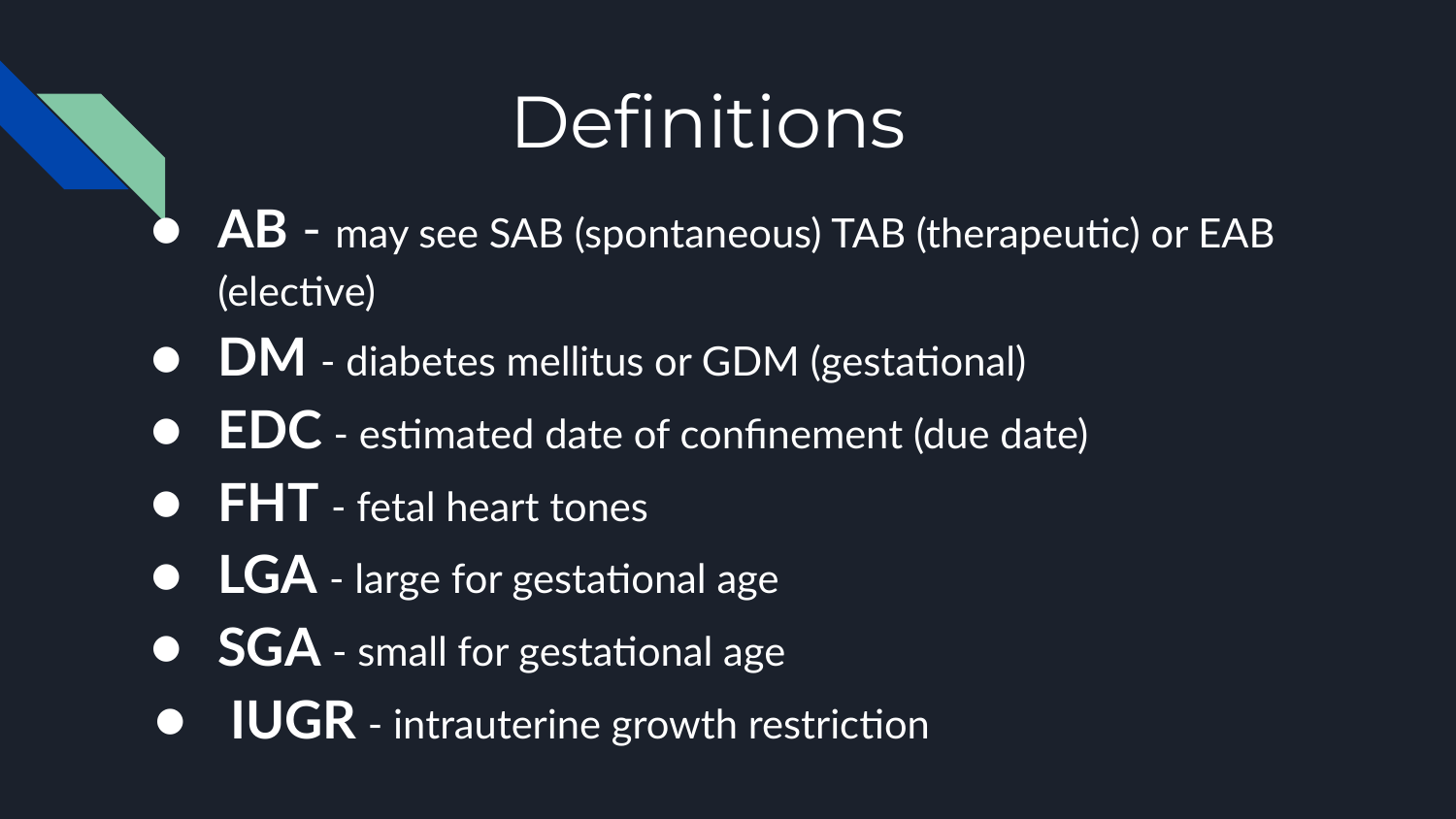

# Definitions
AB - may see SAB (spontaneous) TAB (therapeutic) or EAB (elective)
DM - diabetes mellitus or GDM (gestational)
EDC - estimated date of confinement (due date)
FHT - fetal heart tones
LGA - large for gestational age
SGA - small for gestational age
 IUGR - intrauterine growth restriction